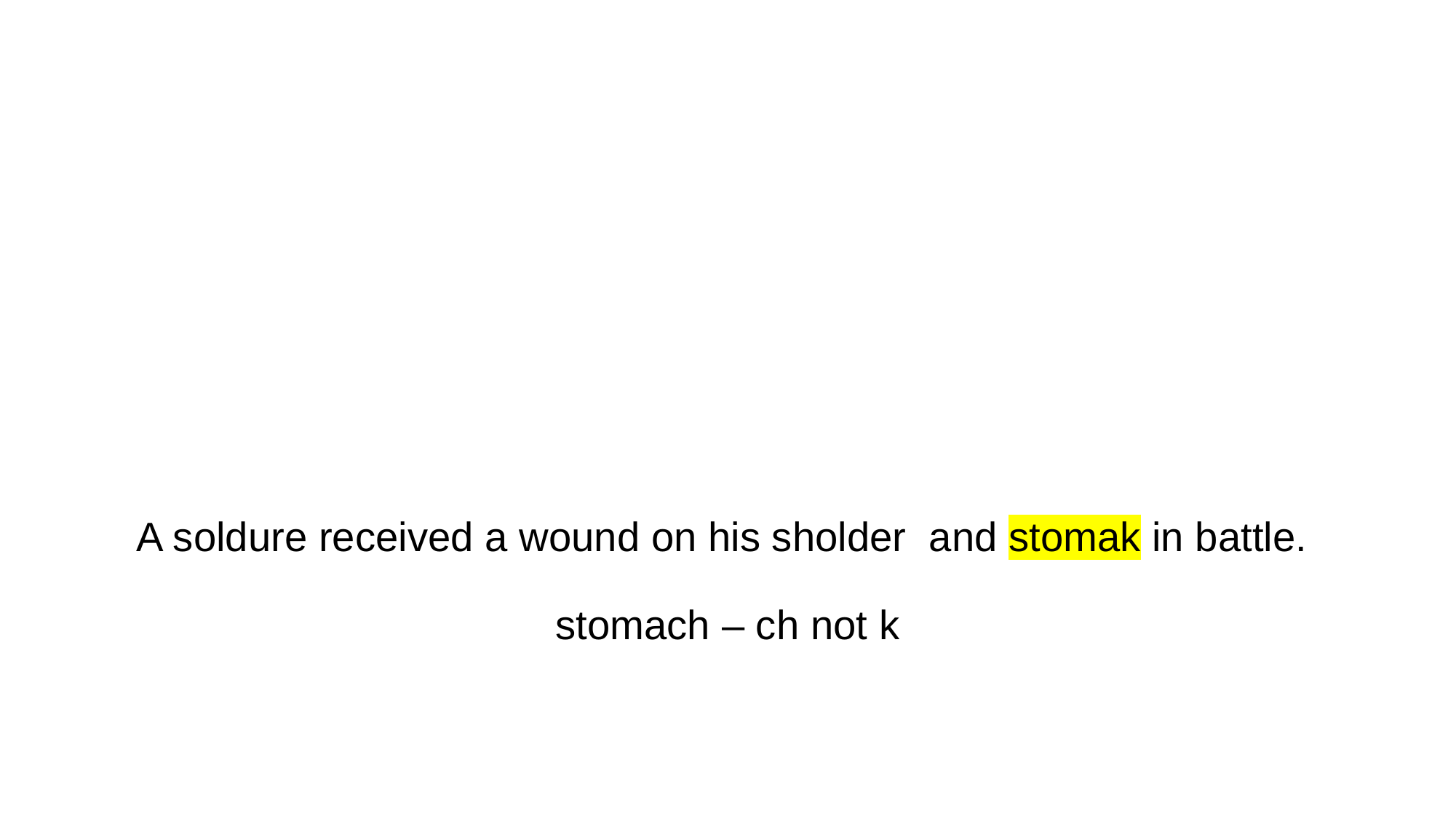

# A soldure received a wound on his sholder  and stomak in battle. stomach – ch not k